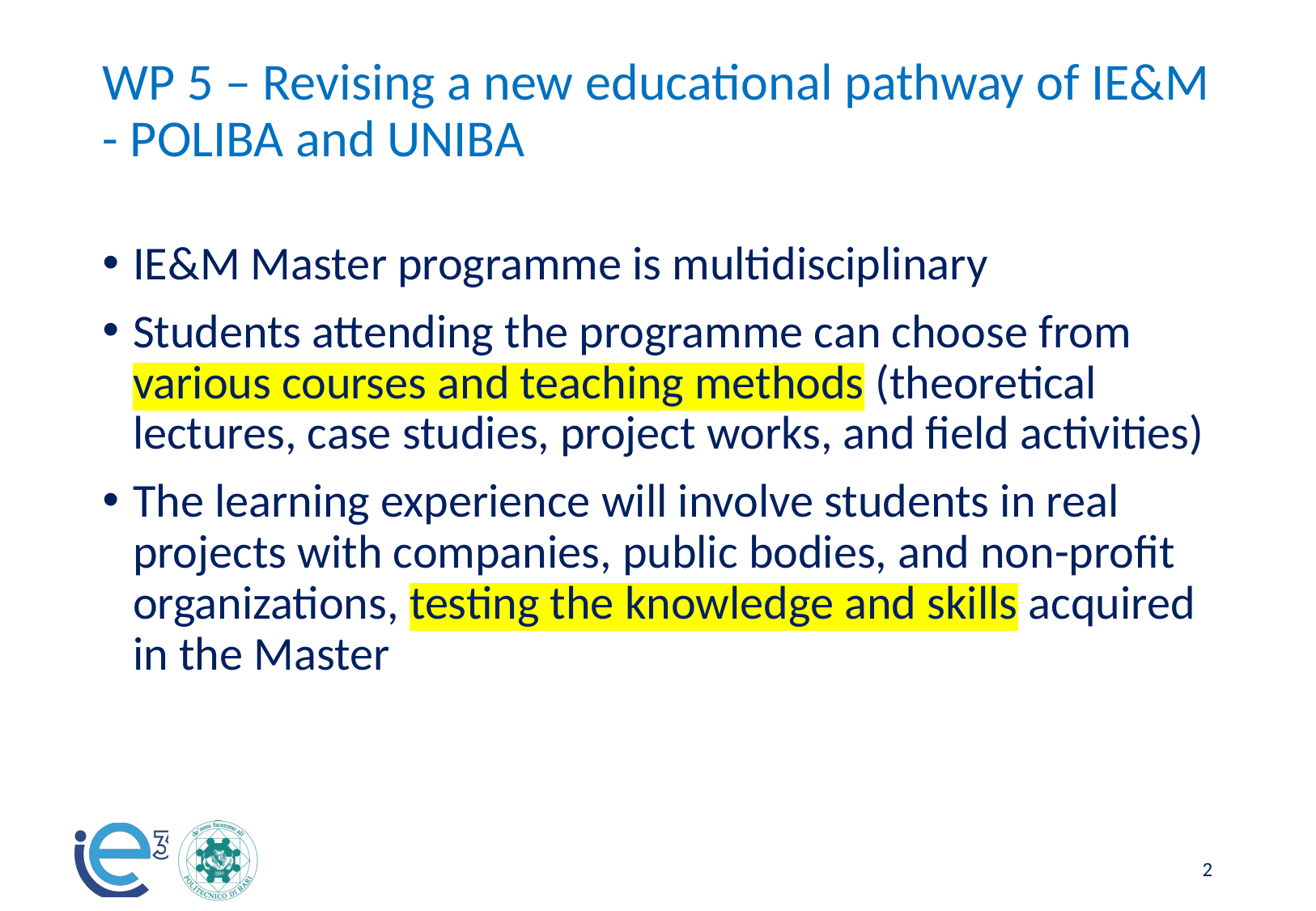

# WP 5 – Revising a new educational pathway of IE&M - POLIBA and UNIBA
IE&M Master programme is multidisciplinary
Students attending the programme can choose from various courses and teaching methods (theoretical lectures, case studies, project works, and field activities)
The learning experience will involve students in real projects with companies, public bodies, and non-profit organizations, testing the knowledge and skills acquired in the Master

2